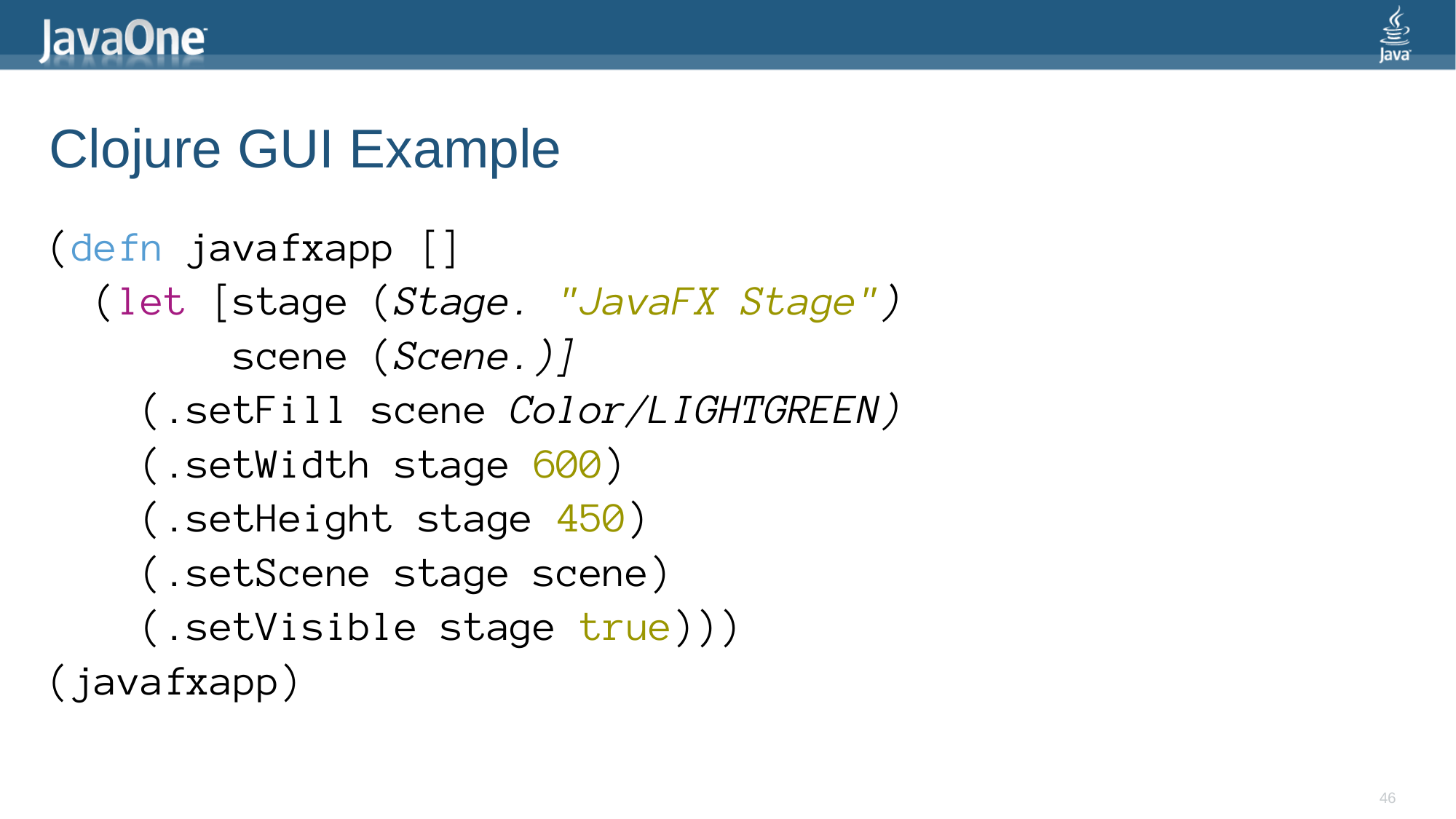

# Clojure GUI Example
(defn javafxapp []
  (let [stage (Stage. "JavaFX Stage")
        scene (Scene.)]
    (.setFill scene Color/LIGHTGREEN)
    (.setWidth stage 600)
    (.setHeight stage 450)
    (.setScene stage scene)
    (.setVisible stage true)))
(javafxapp)
46